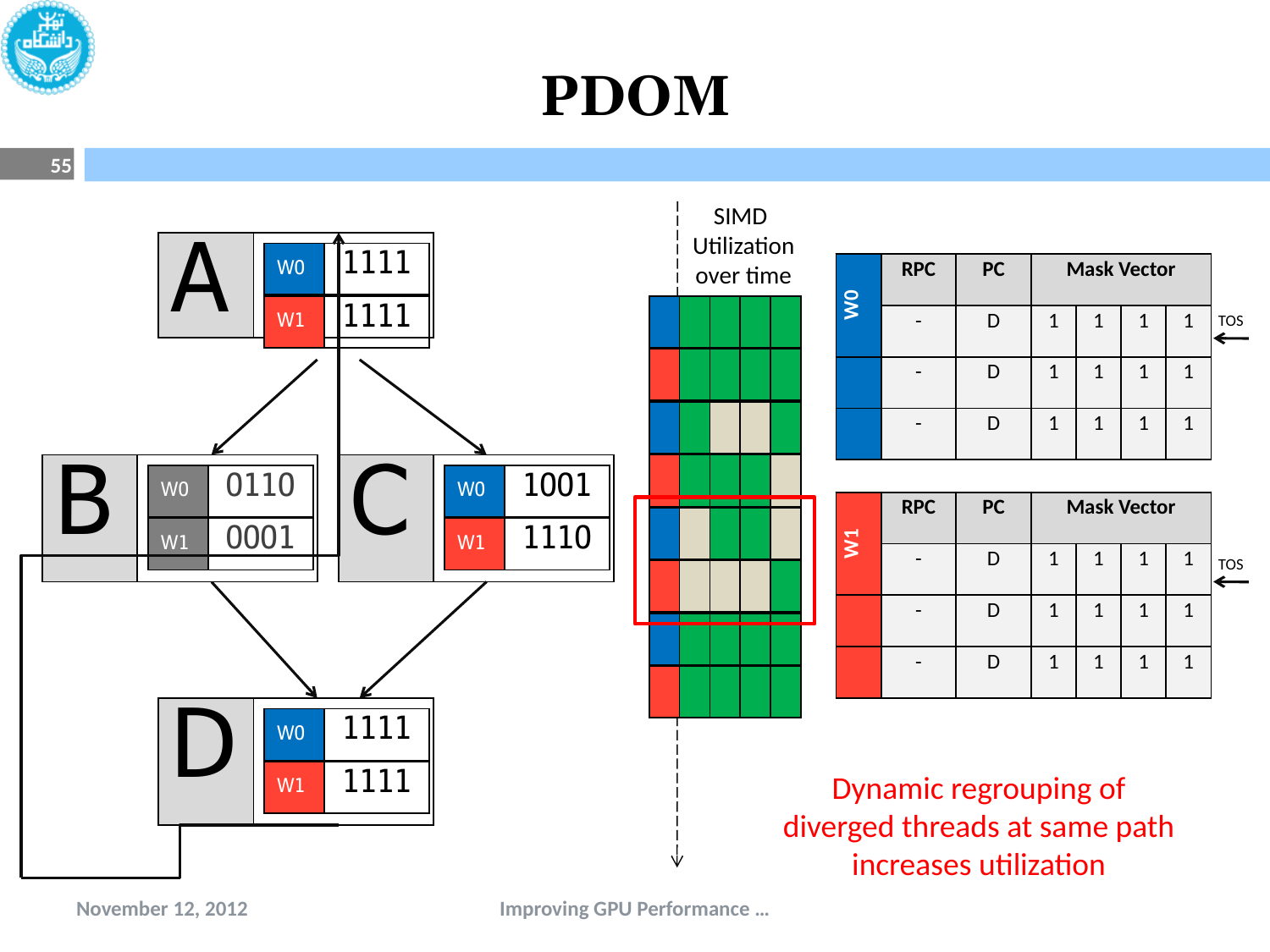

# PDOM
55

SIMD
Utilization
over time
| A |  |
| --- | --- |
| W0 | 1111 |
| --- | --- |
| W0 | RPC | PC | Mask Vector |  |  |  |
| --- | --- | --- | --- | --- | --- | --- |
|  | - | A | 1 | 1 | 1 | 1 |
| W0 | RPC | PC | Mask Vector |  |  |  |
| --- | --- | --- | --- | --- | --- | --- |
|  | D | C | 1 | 0 | 0 | 1 |
|  | D | B | 0 | 1 | 1 | 0 |
|  | - | D | 1 | 1 | 1 | 1 |
| W0 | RPC | PC | Mask Vector |  |  |  |
| --- | --- | --- | --- | --- | --- | --- |
|  | D | D | 1 | 0 | 0 | 1 |
|  | D | B | 0 | 1 | 1 | 0 |
|  | - | D | 1 | 1 | 1 | 1 |
| W0 | RPC | PC | Mask Vector |  |  |  |
| --- | --- | --- | --- | --- | --- | --- |
|  | D | B | 0 | 1 | 1 | 0 |
|  | - | D | 1 | 1 | 1 | 1 |
| W0 | RPC | PC | Mask Vector |  |  |  |
| --- | --- | --- | --- | --- | --- | --- |
|  | D | D | 0 | 1 | 1 | 0 |
|  | - | D | 1 | 1 | 1 | 1 |
| W0 | RPC | PC | Mask Vector |  |  |  |
| --- | --- | --- | --- | --- | --- | --- |
|  | - | D | 1 | 1 | 1 | 1 |
| W1 | 1111 |
| --- | --- |
|  |  |  |  |  |
| --- | --- | --- | --- | --- |
TOS
|  |  |  |  |  |
| --- | --- | --- | --- | --- |
|  |  |  |  |  |
| --- | --- | --- | --- | --- |
| B |  |
| --- | --- |
| C |  |
| --- | --- |
|  |  |  |  |  |
| --- | --- | --- | --- | --- |
| W0 | 0110 |
| --- | --- |
| W0 | 0110 |
| --- | --- |
| W0 | 1001 |
| --- | --- |
| W1 | RPC | PC | Mask Vector |  |  |  |
| --- | --- | --- | --- | --- | --- | --- |
|  | - | A | 1 | 1 | 1 | 1 |
| W1 | RPC | PC | Mask Vector |  |  |  |
| --- | --- | --- | --- | --- | --- | --- |
|  | D | C | 1 | 1 | 1 | 0 |
|  | D | B | 0 | 0 | 0 | 1 |
|  | - | D | 1 | 1 | 1 | 1 |
| W1 | RPC | PC | Mask Vector |  |  |  |
| --- | --- | --- | --- | --- | --- | --- |
|  | D | D | 1 | 1 | 1 | 0 |
|  | D | B | 0 | 0 | 0 | 1 |
|  | - | D | 1 | 1 | 1 | 1 |
| W1 | RPC | PC | Mask Vector |  |  |  |
| --- | --- | --- | --- | --- | --- | --- |
|  | D | B | 0 | 0 | 0 | 1 |
|  | - | D | 1 | 1 | 1 | 1 |
| W1 | RPC | PC | Mask Vector |  |  |  |
| --- | --- | --- | --- | --- | --- | --- |
|  | D | D | 0 | 0 | 0 | 1 |
|  | - | D | 1 | 1 | 1 | 1 |
| W1 | RPC | PC | Mask Vector |  |  |  |
| --- | --- | --- | --- | --- | --- | --- |
|  | - | D | 1 | 1 | 1 | 1 |

|  |  |  |  |  |
| --- | --- | --- | --- | --- |
| W1 | 0001 |
| --- | --- |
| W1 | 0001 |
| --- | --- |
| W1 | 1110 |
| --- | --- |
TOS
|  |  |  |  |  |
| --- | --- | --- | --- | --- |
|  |  |  |  |  |
| --- | --- | --- | --- | --- |
|  |  |  |  |  |
| --- | --- | --- | --- | --- |
| D |  |
| --- | --- |
| W0 | 1111 |
| --- | --- |
| W1 | 1111 |
| --- | --- |
Dynamic regrouping of
diverged threads at same path
increases utilization
November 12, 2012
Improving GPU Performance …